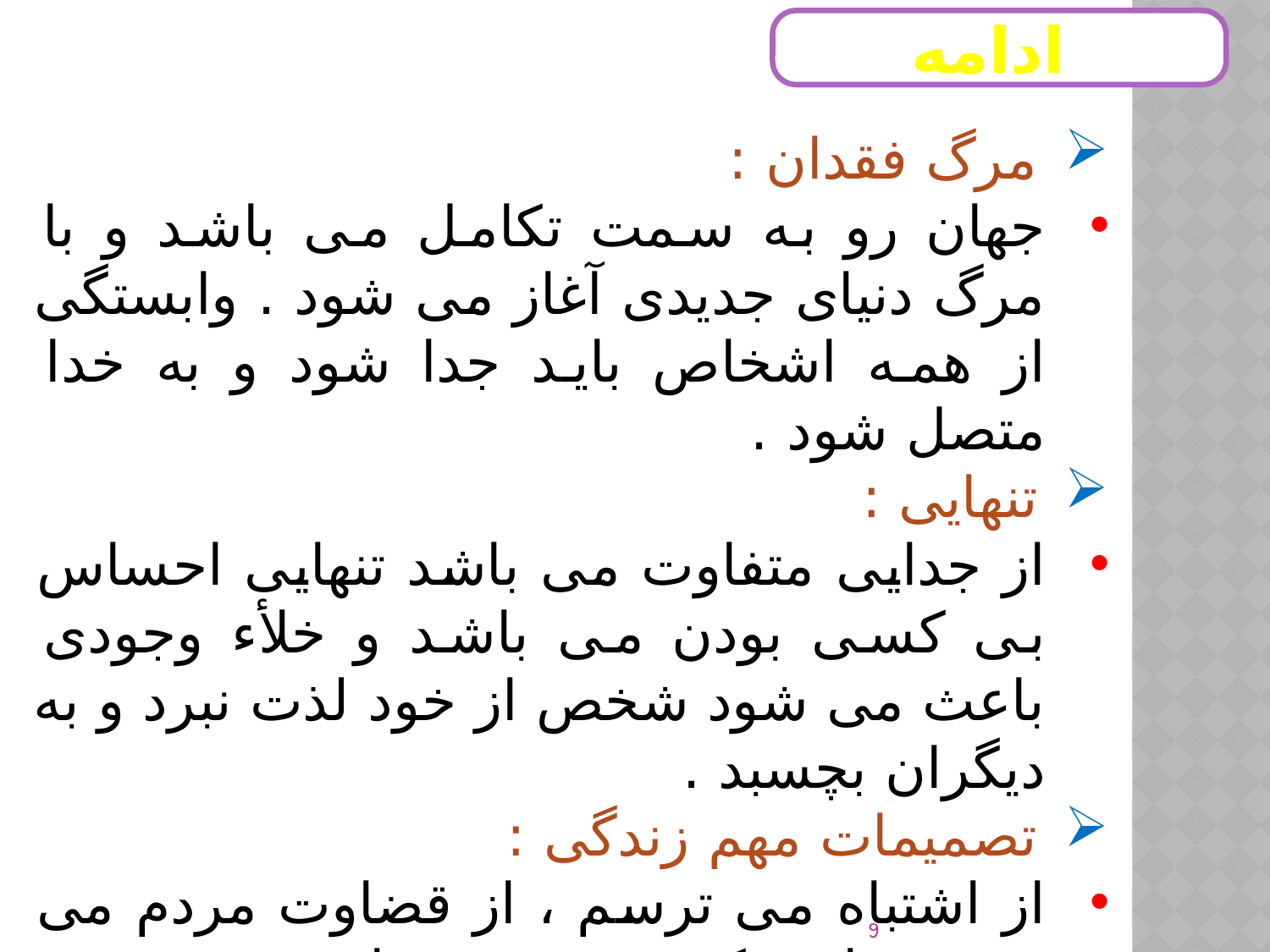

ادامه
مرگ فقدان :
جهان رو به سمت تکامل می باشد و با مرگ دنیای جدیدی آغاز می شود . وابستگی از همه اشخاص باید جدا شود و به خدا متصل شود .
تنهایی :
از جدایی متفاوت می باشد تنهایی احساس بی کسی بودن می باشد و خلأء وجودی باعث می شود شخص از خود لذت نبرد و به دیگران بچسبد .
تصمیمات مهم زندگی :
از اشتباه می ترسم ، از قضاوت مردم می ترسم ، از شکست وحشت دارم .
9